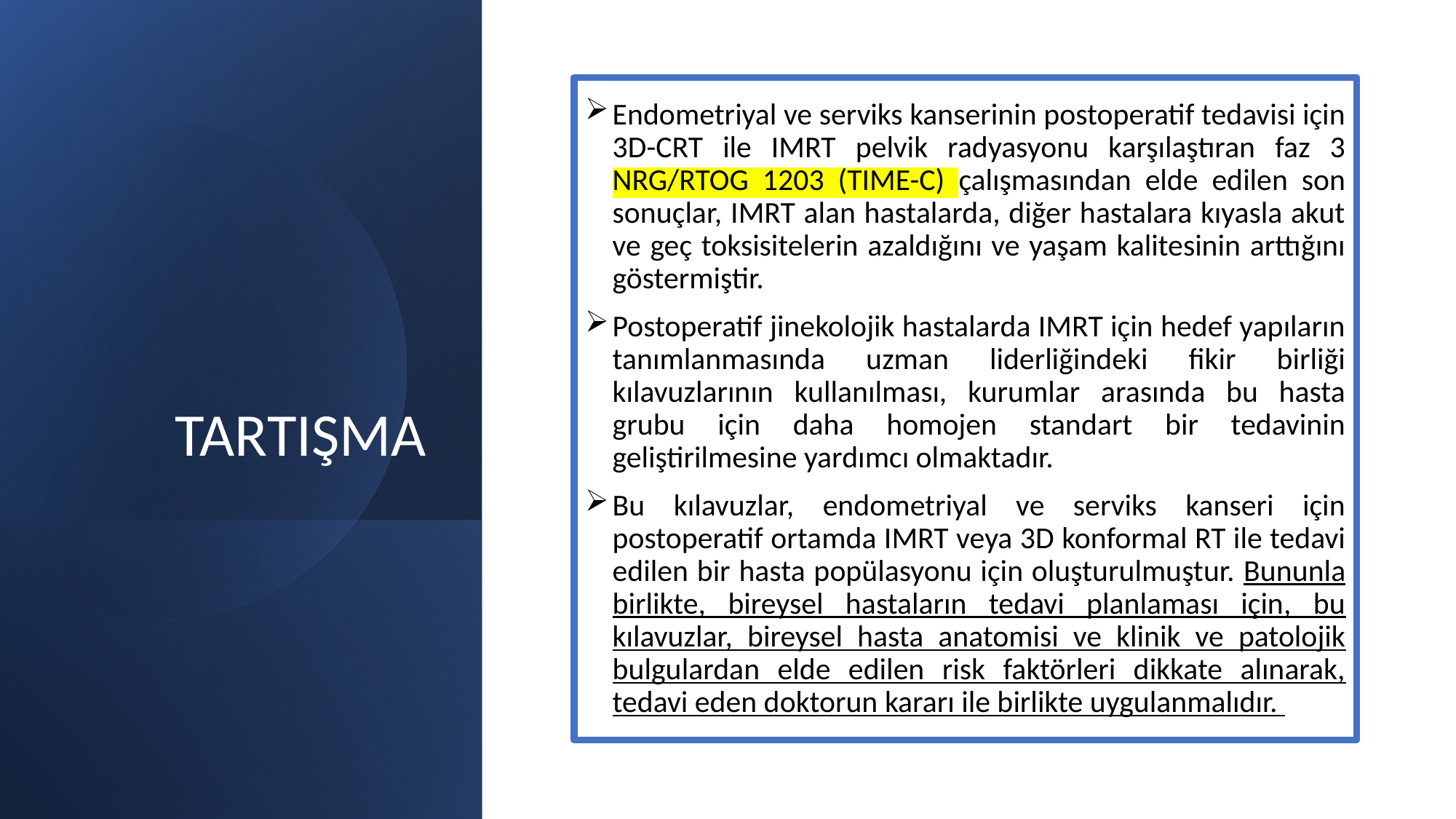

# TARTIŞMA
Endometriyal ve serviks kanserinin postoperatif tedavisi için 3D-CRT ile IMRT pelvik radyasyonu karşılaştıran faz 3 NRG/RTOG 1203 (TIME-C) çalışmasından elde edilen son sonuçlar, IMRT alan hastalarda, diğer hastalara kıyasla akut ve geç toksisitelerin azaldığını ve yaşam kalitesinin arttığını göstermiştir.
Postoperatif jinekolojik hastalarda IMRT için hedef yapıların tanımlanmasında uzman liderliğindeki fikir birliği kılavuzlarının kullanılması, kurumlar arasında bu hasta grubu için daha homojen standart bir tedavinin geliştirilmesine yardımcı olmaktadır.
Bu kılavuzlar, endometriyal ve serviks kanseri için postoperatif ortamda IMRT veya 3D konformal RT ile tedavi edilen bir hasta popülasyonu için oluşturulmuştur. Bununla birlikte, bireysel hastaların tedavi planlaması için, bu kılavuzlar, bireysel hasta anatomisi ve klinik ve patolojik bulgulardan elde edilen risk faktörleri dikkate alınarak, tedavi eden doktorun kararı ile birlikte uygulanmalıdır.